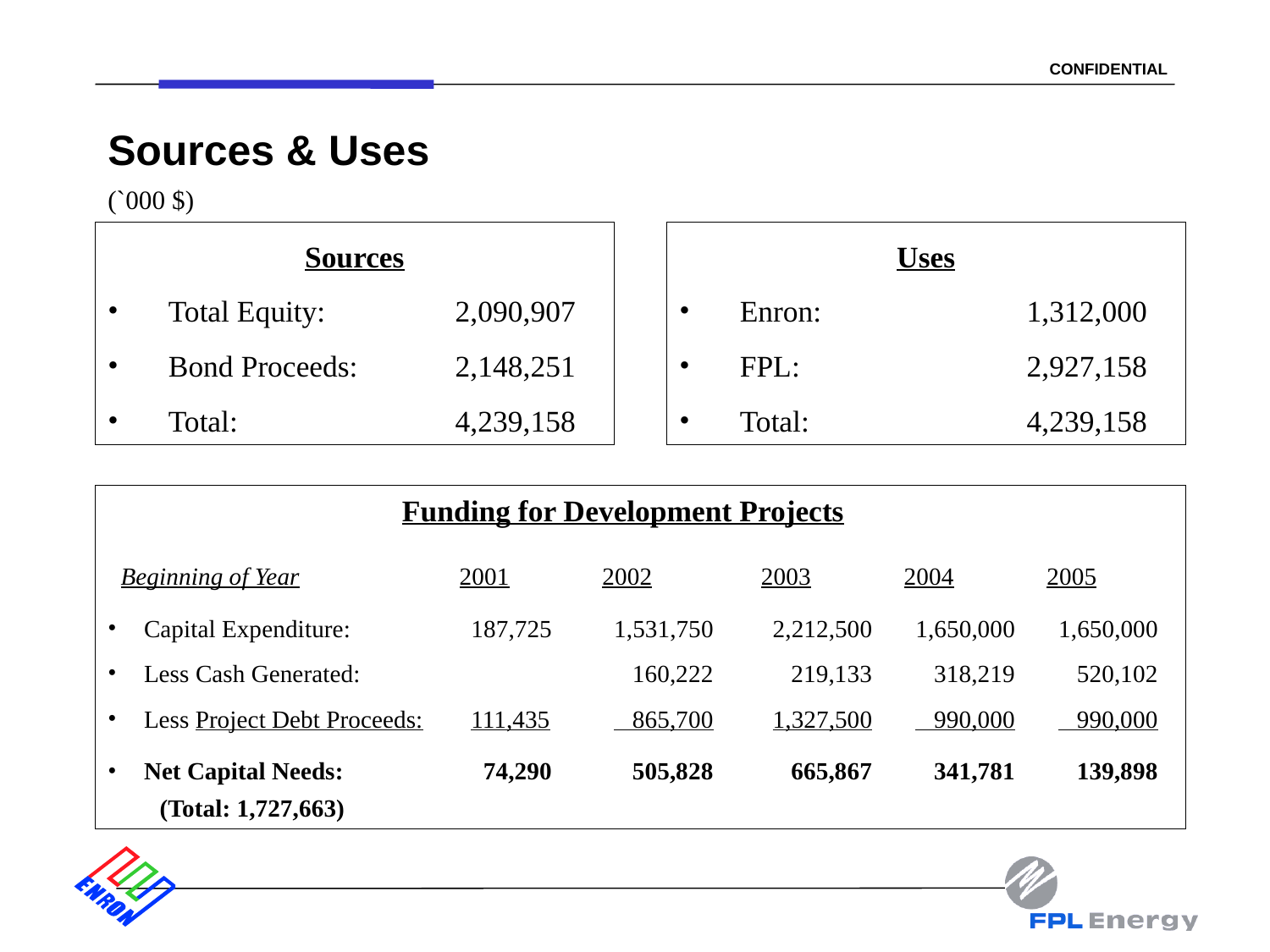

# Sources & Uses
(`000 $)
Sources
    Total Equity:	2,090,907
    Bond Proceeds:	2,148,251
    Total:	4,239,158
Uses
    Enron:	1,312,000
    FPL:	2,927,158
    Total:	4,239,158

Funding for Development Projects
  Beginning of Year	   2001	   2002	   2003	   2004	   2005
 Capital Expenditure:	187,725	1,531,750	2,212,500	1,650,000	1,650,000
 Less Cash Generated:		   160,222	   219,133	   318,219	   520,102
 Less Project Debt Proceeds:	111,435	   865,700	1,327,500	   990,000	   990,000
 Net Capital Needs:	  74,290	   505,828	   665,867	   341,781	   139,898	 (Total: 1,727,663)
6